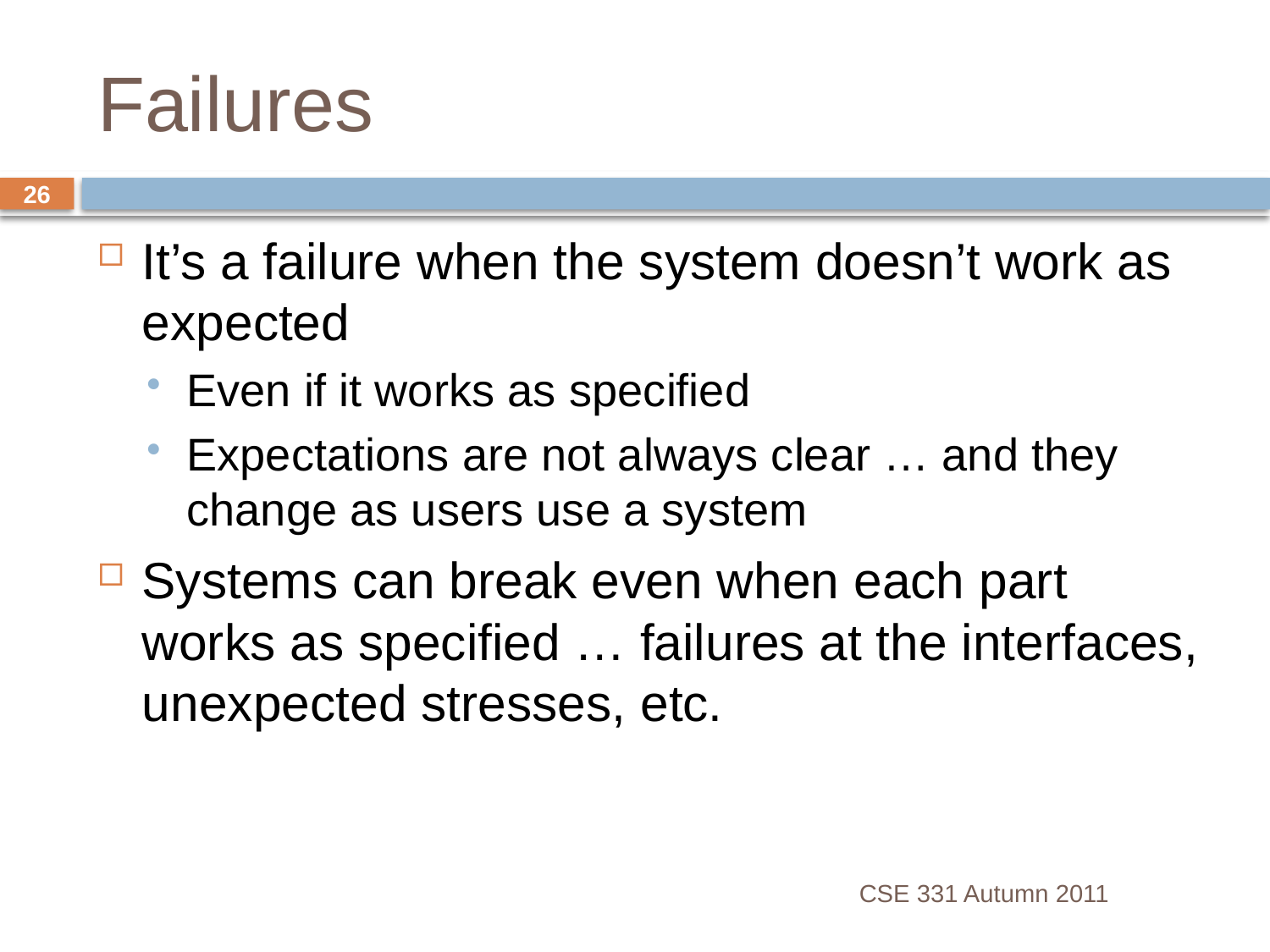

# Failures
26
It’s a failure when the system doesn’t work as expected
Even if it works as specified
Expectations are not always clear … and they change as users use a system
Systems can break even when each part works as specified … failures at the interfaces, unexpected stresses, etc.
CSE 331 Autumn 2011